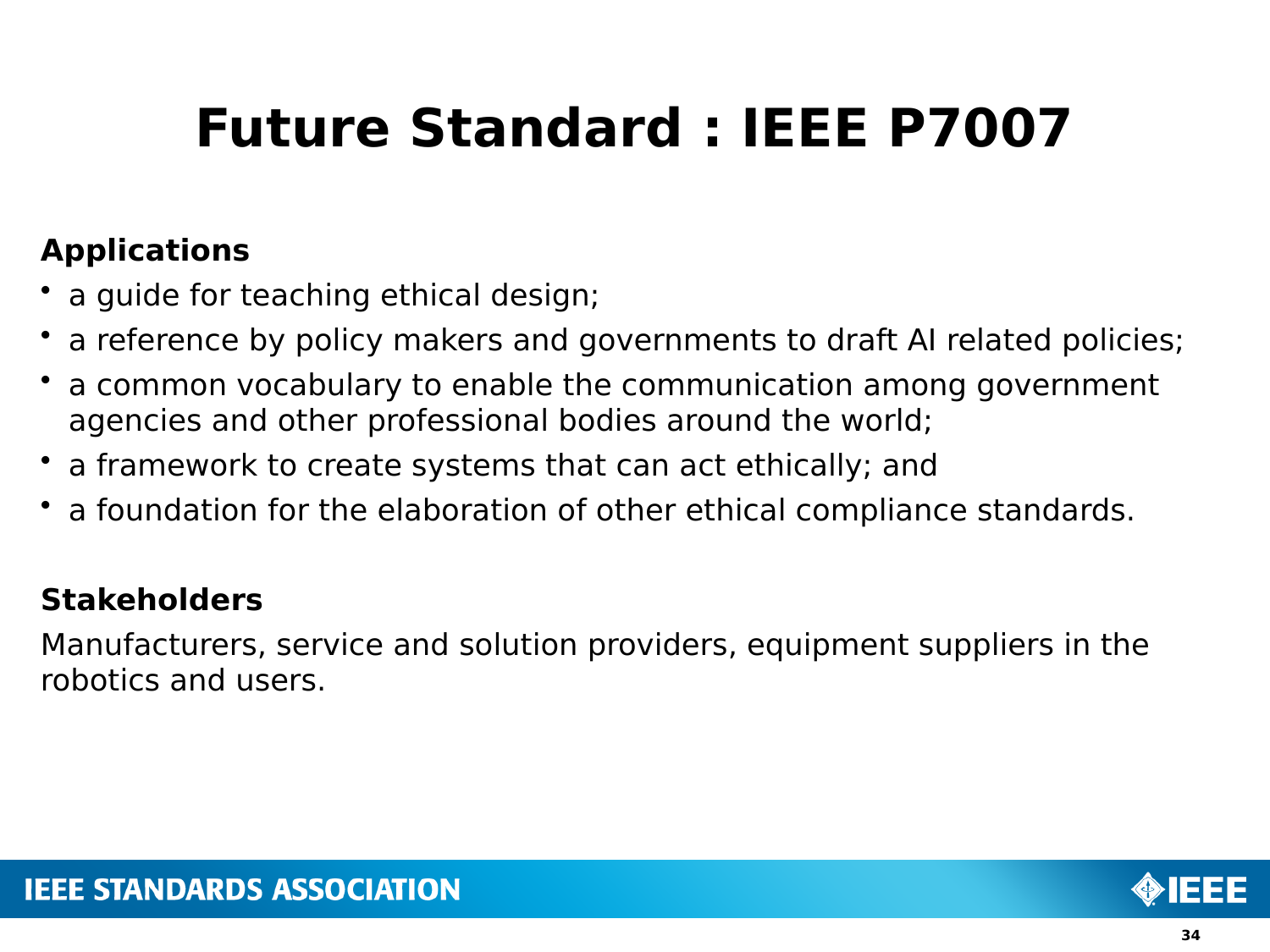

Future Standard : IEEE P7007
Applications
a guide for teaching ethical design;
a reference by policy makers and governments to draft AI related policies;
a common vocabulary to enable the communication among government agencies and other professional bodies around the world;
a framework to create systems that can act ethically; and
a foundation for the elaboration of other ethical compliance standards.

Stakeholders
Manufacturers, service and solution providers, equipment suppliers in the robotics and users.
34